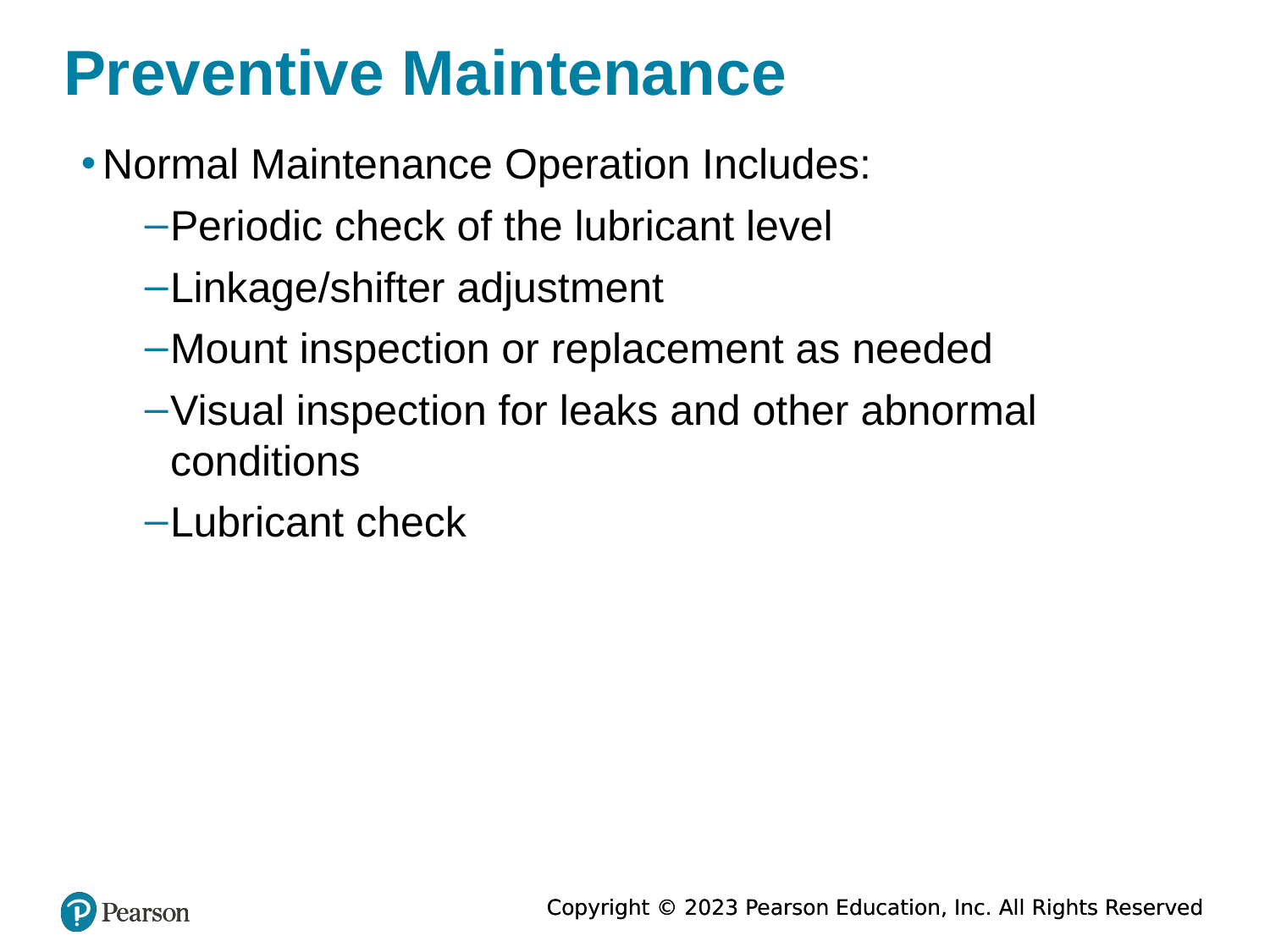

# Preventive Maintenance
Normal Maintenance Operation Includes:
Periodic check of the lubricant level
Linkage/shifter adjustment
Mount inspection or replacement as needed
Visual inspection for leaks and other abnormal conditions
Lubricant check